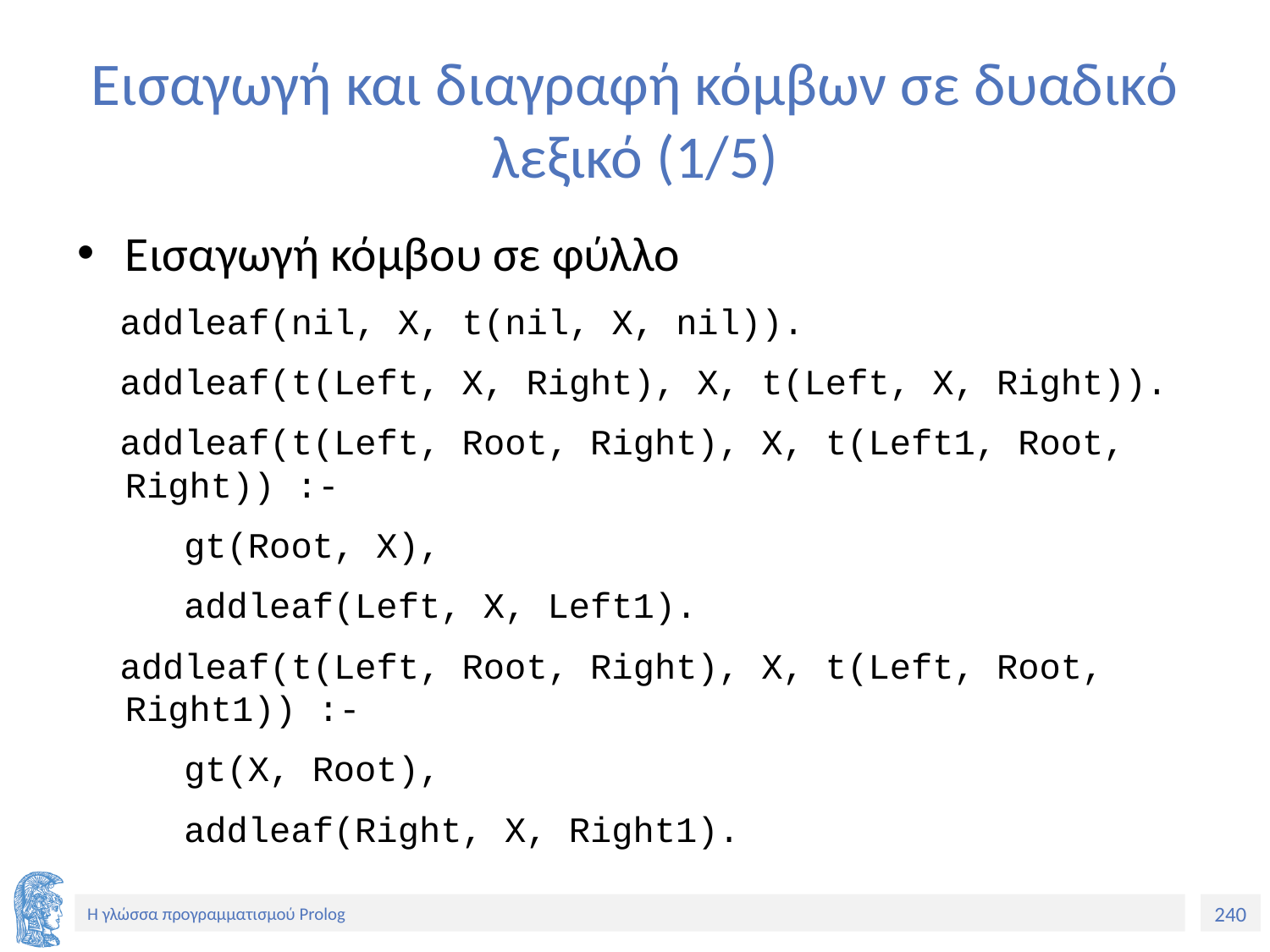

# Εισαγωγή και διαγραφή κόμβων σε δυαδικό λεξικό (1/5)
Εισαγωγή κόμβου σε φύλλο
  addleaf(nil, X, t(nil, X, nil)).
  addleaf(t(Left, X, Right), X, t(Left, X, Right)).
  addleaf(t(Left, Root, Right), X, t(Left1, Root, Right)) :-
     gt(Root, X),
     addleaf(Left, X, Left1).
  addleaf(t(Left, Root, Right), X, t(Left, Root, Right1)) :-
     gt(X, Root),
     addleaf(Right, X, Right1).